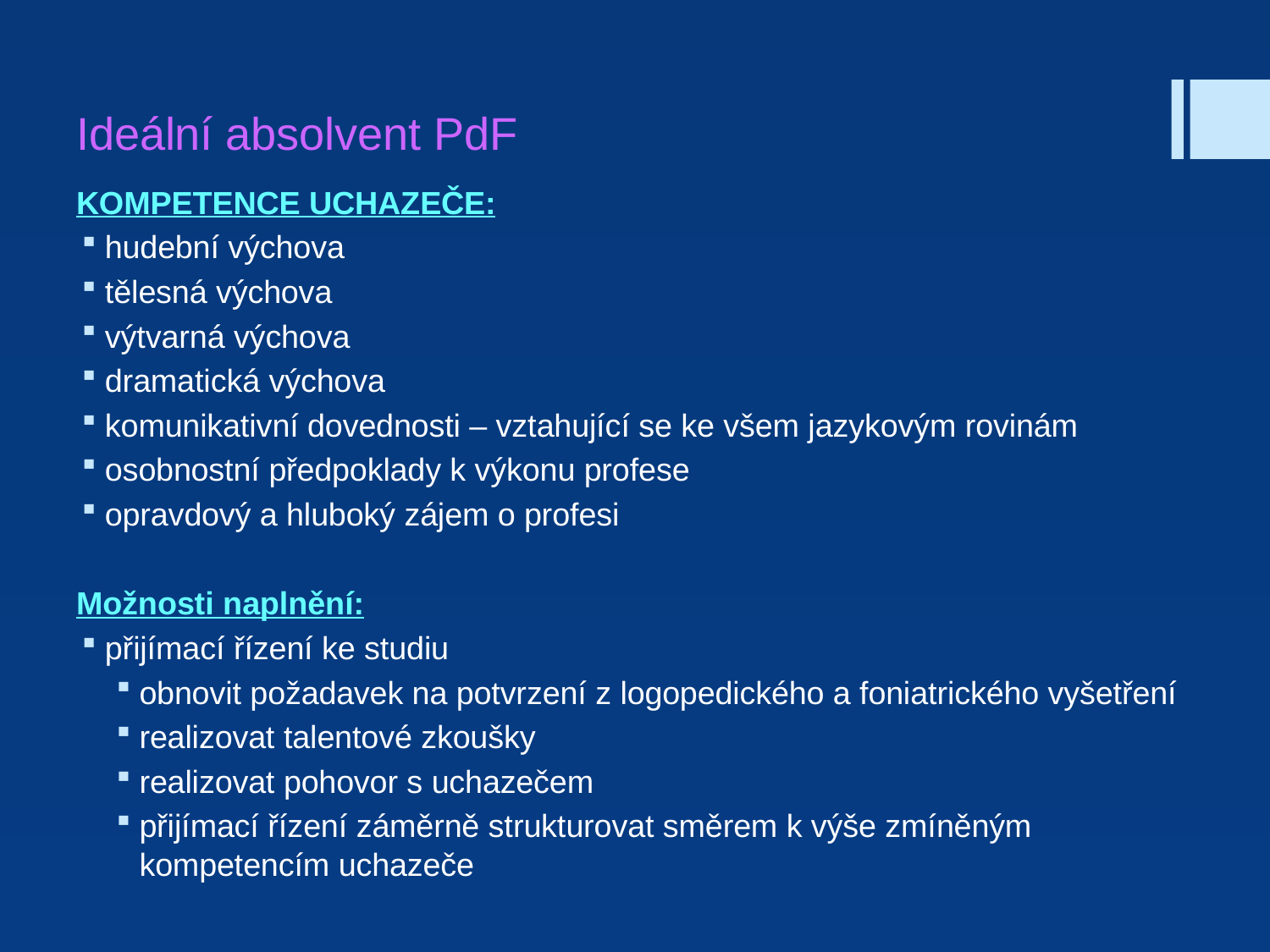

# Ideální absolvent PdF
KOMPETENCE UCHAZEČE:
hudební výchova
tělesná výchova
výtvarná výchova
dramatická výchova
komunikativní dovednosti – vztahující se ke všem jazykovým rovinám
osobnostní předpoklady k výkonu profese
opravdový a hluboký zájem o profesi

Možnosti naplnění:
přijímací řízení ke studiu
obnovit požadavek na potvrzení z logopedického a foniatrického vyšetření
realizovat talentové zkoušky
realizovat pohovor s uchazečem
přijímací řízení záměrně strukturovat směrem k výše zmíněným kompetencím uchazeče